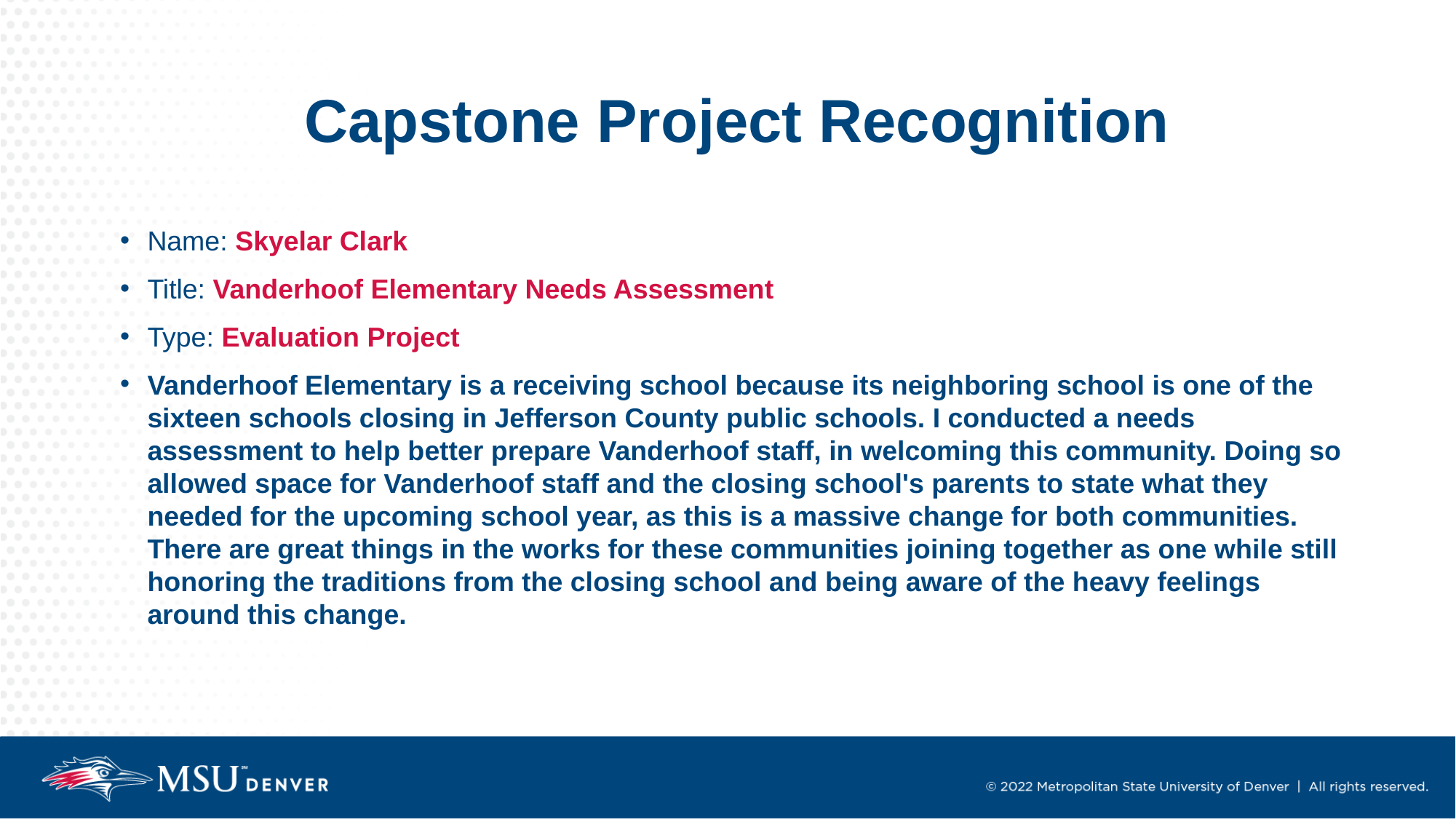

# Capstone Project Recognition
Name: Skyelar Clark
Title: Vanderhoof Elementary Needs Assessment
Type: Evaluation Project
Vanderhoof Elementary is a receiving school because its neighboring school is one of the sixteen schools closing in Jefferson County public schools. I conducted a needs assessment to help better prepare Vanderhoof staff, in welcoming this community. Doing so allowed space for Vanderhoof staff and the closing school's parents to state what they needed for the upcoming school year, as this is a massive change for both communities. There are great things in the works for these communities joining together as one while still honoring the traditions from the closing school and being aware of the heavy feelings around this change.